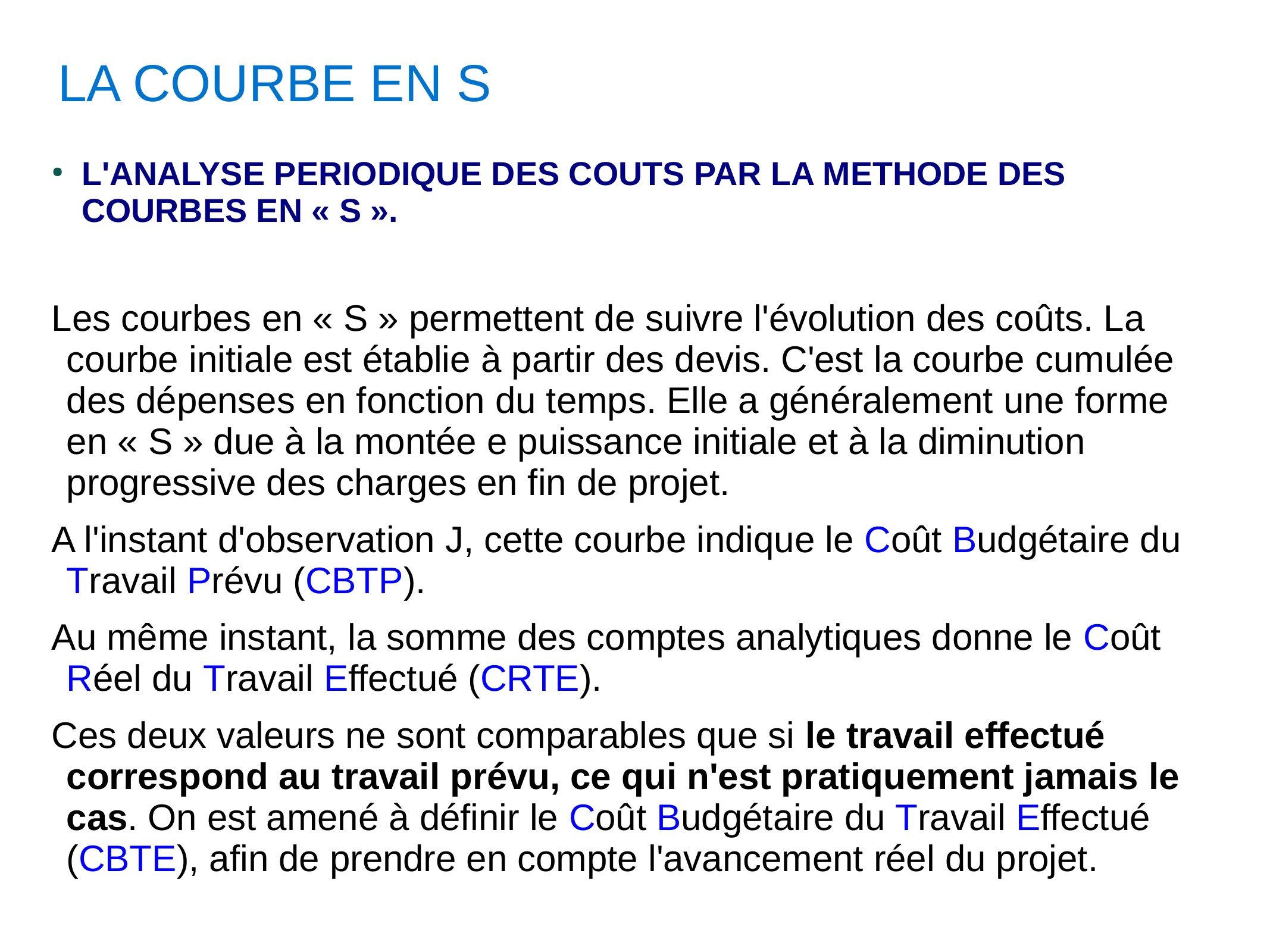

LA COURBE EN S
L'ANALYSE PERIODIQUE DES COUTS PAR LA METHODE DES COURBES EN « S ».

Les courbes en « S » permettent de suivre l'évolution des coûts. La courbe initiale est établie à partir des devis. C'est la courbe cumulée des dépenses en fonction du temps. Elle a généralement une forme en « S » due à la montée e puissance initiale et à la diminution progressive des charges en fin de projet.
A l'instant d'observation J, cette courbe indique le Coût Budgétaire du Travail Prévu (CBTP).
Au même instant, la somme des comptes analytiques donne le Coût Réel du Travail Effectué (CRTE).
Ces deux valeurs ne sont comparables que si le travail effectué correspond au travail prévu, ce qui n'est pratiquement jamais le cas. On est amené à définir le Coût Budgétaire du Travail Effectué (CBTE), afin de prendre en compte l'avancement réel du projet.